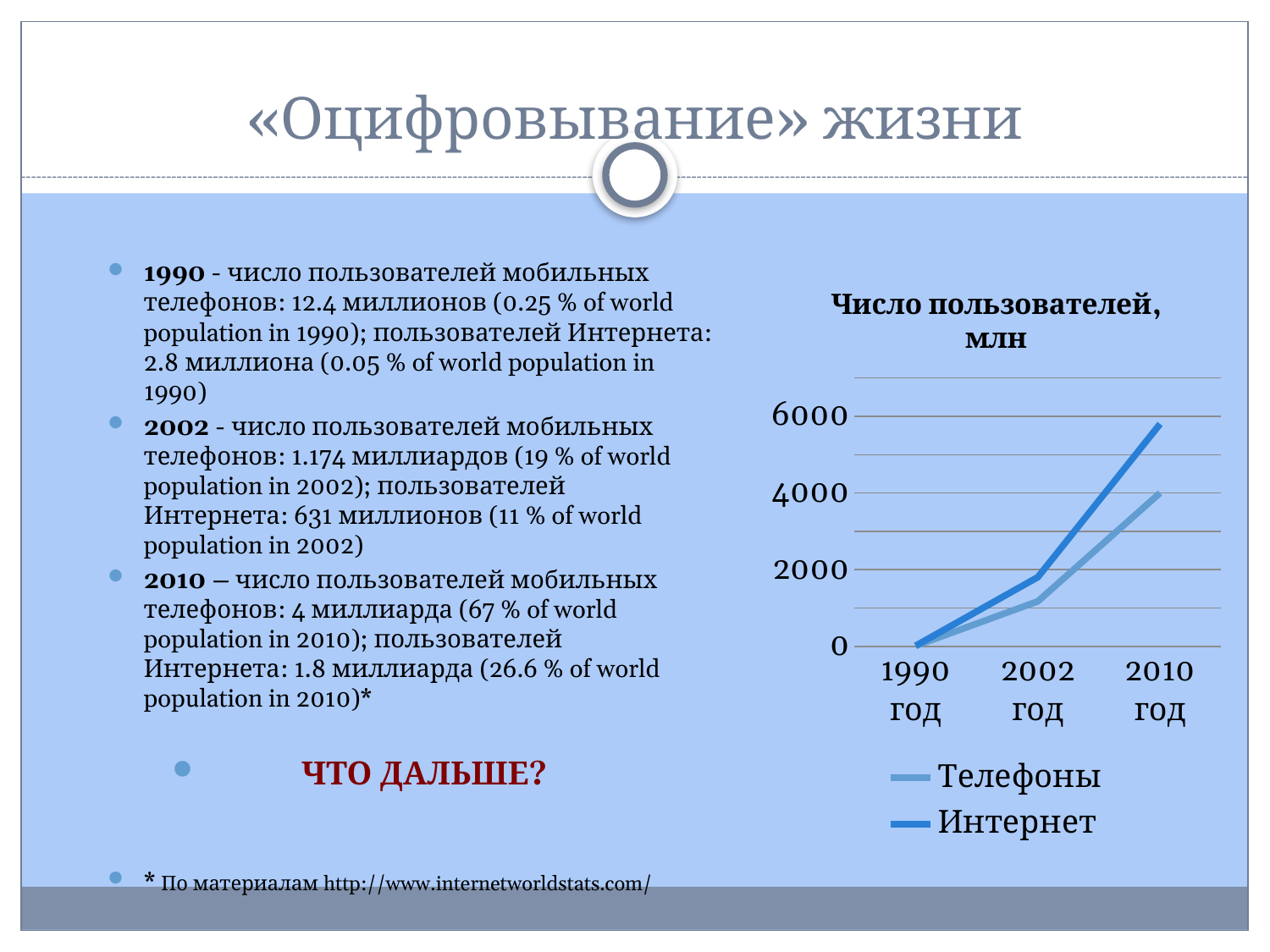

«Оцифровывание» жизни

1990 - число пользователей мобильных телефонов: 12.4 миллионов (0.25 % of world population in 1990); пользователей Интернета: 2.8 миллиона (0.05 % of world population in 1990)
2002 - число пользователей мобильных телефонов: 1.174 миллиардов (19 % of world population in 2002); пользователей Интернета: 631 миллионов (11 % of world population in 2002)
2010 – число пользователей мобильных телефонов: 4 миллиарда (67 % of world population in 2010); пользователей Интернета: 1.8 миллиарда (26.6 % of world population in 2010)*

ЧТО ДАЛЬШЕ?

* По материалам http://www.internetworldstats.com/

### Chart: Число пользователей, млн

| Category | Телефоны | Интернет |
|---|---|---|
| 1990 год | 12.4 | 2.8 |
| 2002 год | 1174.0 | 631.0 |
| 2010 год | 4000.0 | 1800.0 |